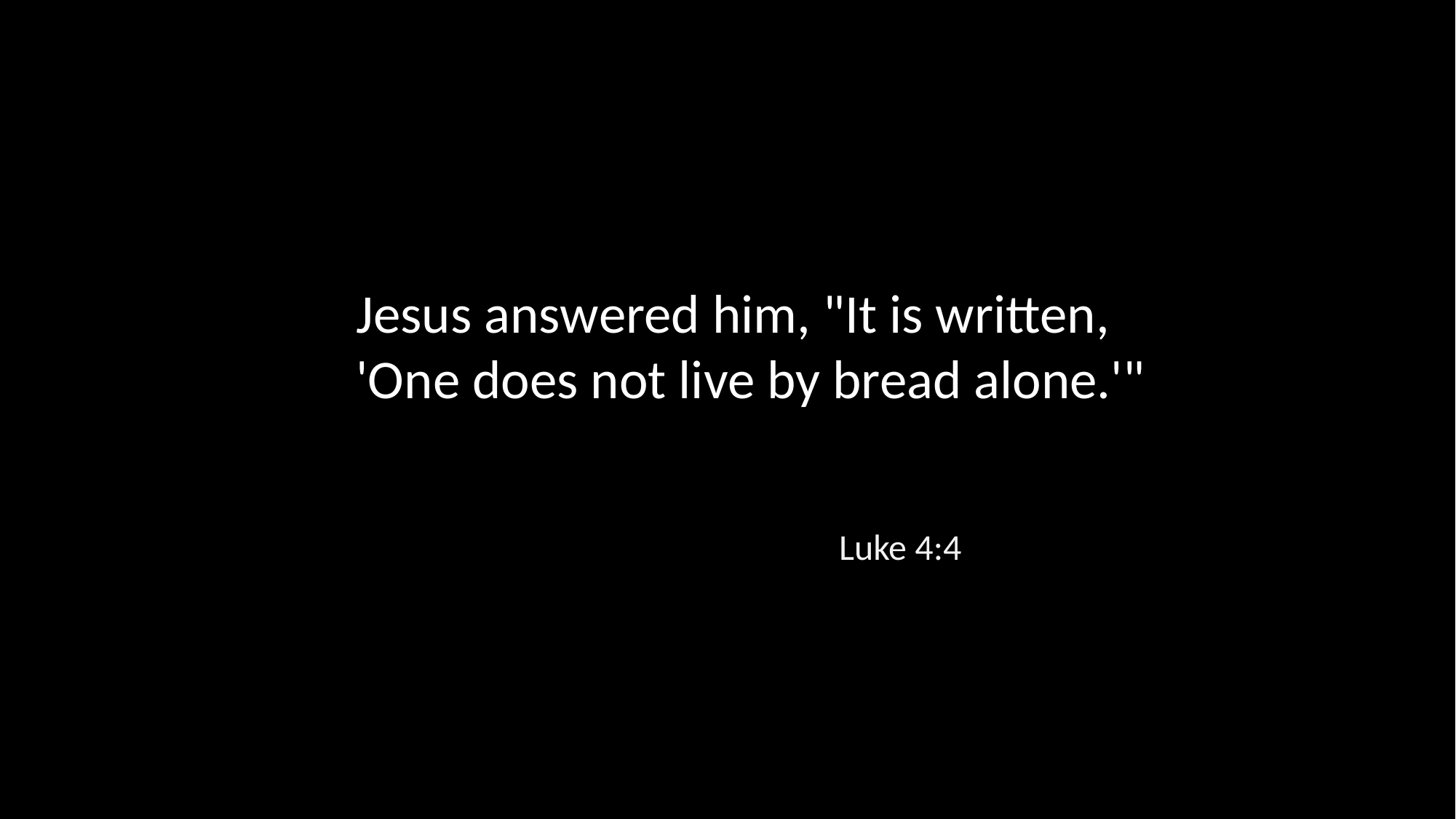

Jesus answered him, "It is written, 'One does not live by bread alone.'"
Luke 4:4